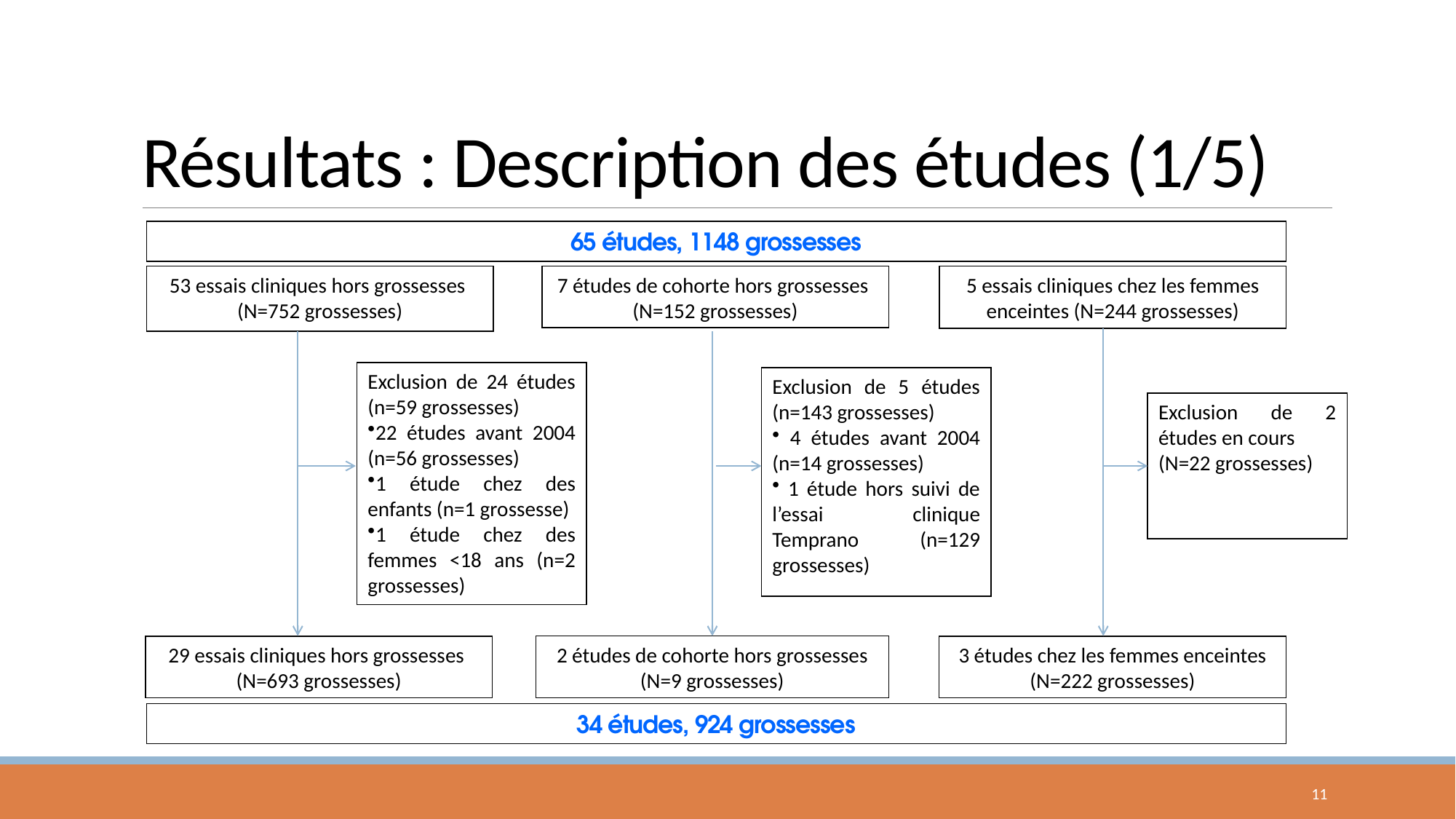

# Résultats : Description des études (1/5)
65 études, 1148 grossesses
53 essais cliniques hors grossesses
(N=752 grossesses)

7 études de cohorte hors grossesses
(N=152 grossesses)
5 essais cliniques chez les femmes enceintes (N=244 grossesses)

Exclusion de 24 études (n=59 grossesses)
22 études avant 2004 (n=56 grossesses)
1 étude chez des enfants (n=1 grossesse)
1 étude chez des femmes <18 ans (n=2 grossesses)

Exclusion de 5 études (n=143 grossesses)
 4 études avant 2004 (n=14 grossesses)
 1 étude hors suivi de l’essai clinique Temprano (n=129 grossesses)

Exclusion de 2 études en cours
(N=22 grossesses)
2 études de cohorte hors grossesses
(N=9 grossesses)
29 essais cliniques hors grossesses
(N=693 grossesses)
3 études chez les femmes enceintes
(N=222 grossesses)
34 études, 924 grossesses
11